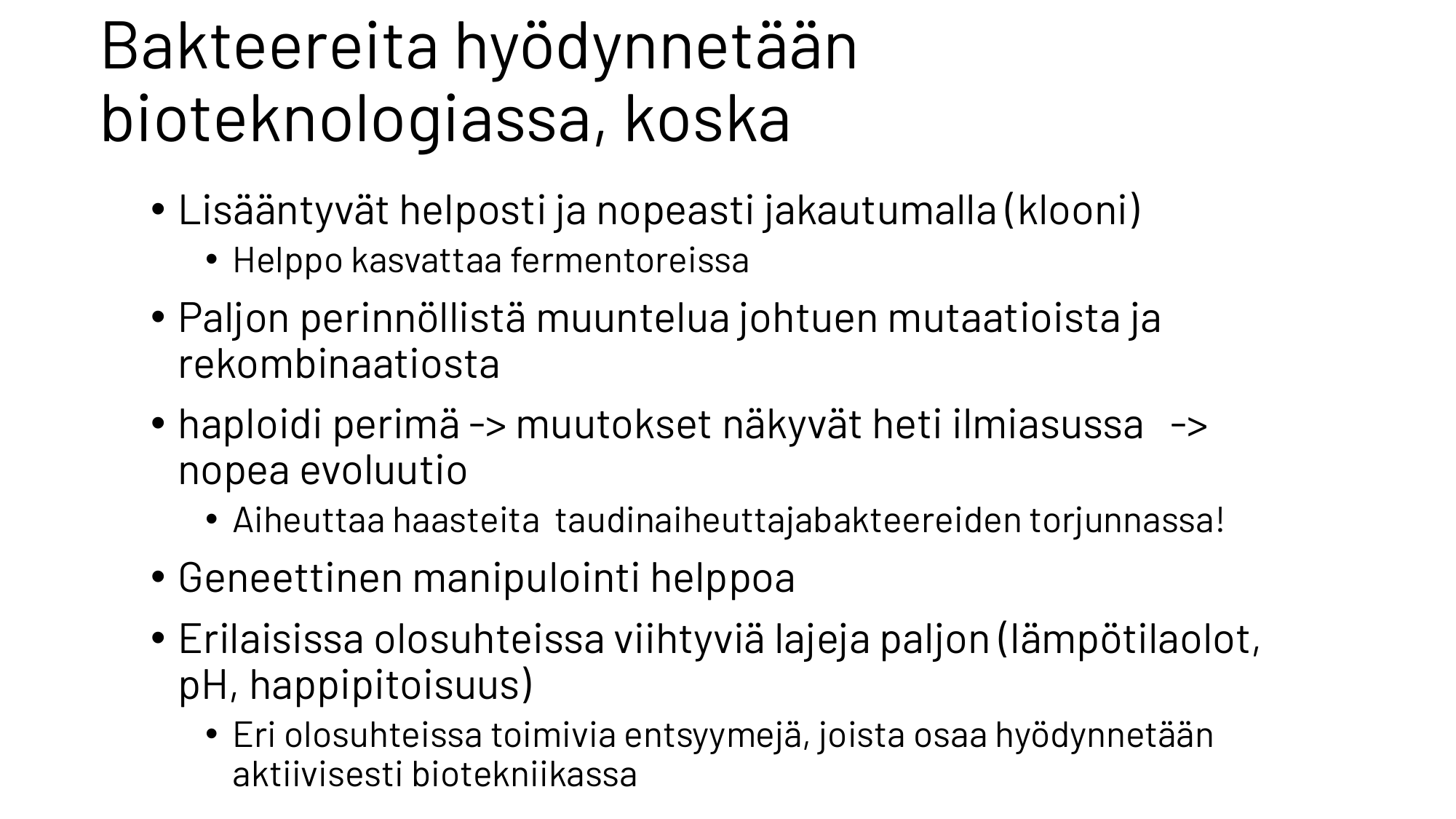

# Bakteereita hyödynnetään bioteknologiassa, koska
Lisääntyvät helposti ja nopeasti jakautumalla (klooni)
Helppo kasvattaa fermentoreissa
Paljon perinnöllistä muuntelua johtuen mutaatioista ja rekombinaatiosta
haploidi perimä -> muutokset näkyvät heti ilmiasussa   -> nopea evoluutio
Aiheuttaa haasteita  taudinaiheuttajabakteereiden torjunnassa!
Geneettinen manipulointi helppoa
Erilaisissa olosuhteissa viihtyviä lajeja paljon (lämpötilaolot, pH, happipitoisuus)
Eri olosuhteissa toimivia entsyymejä, joista osaa hyödynnetään aktiivisesti biotekniikassa